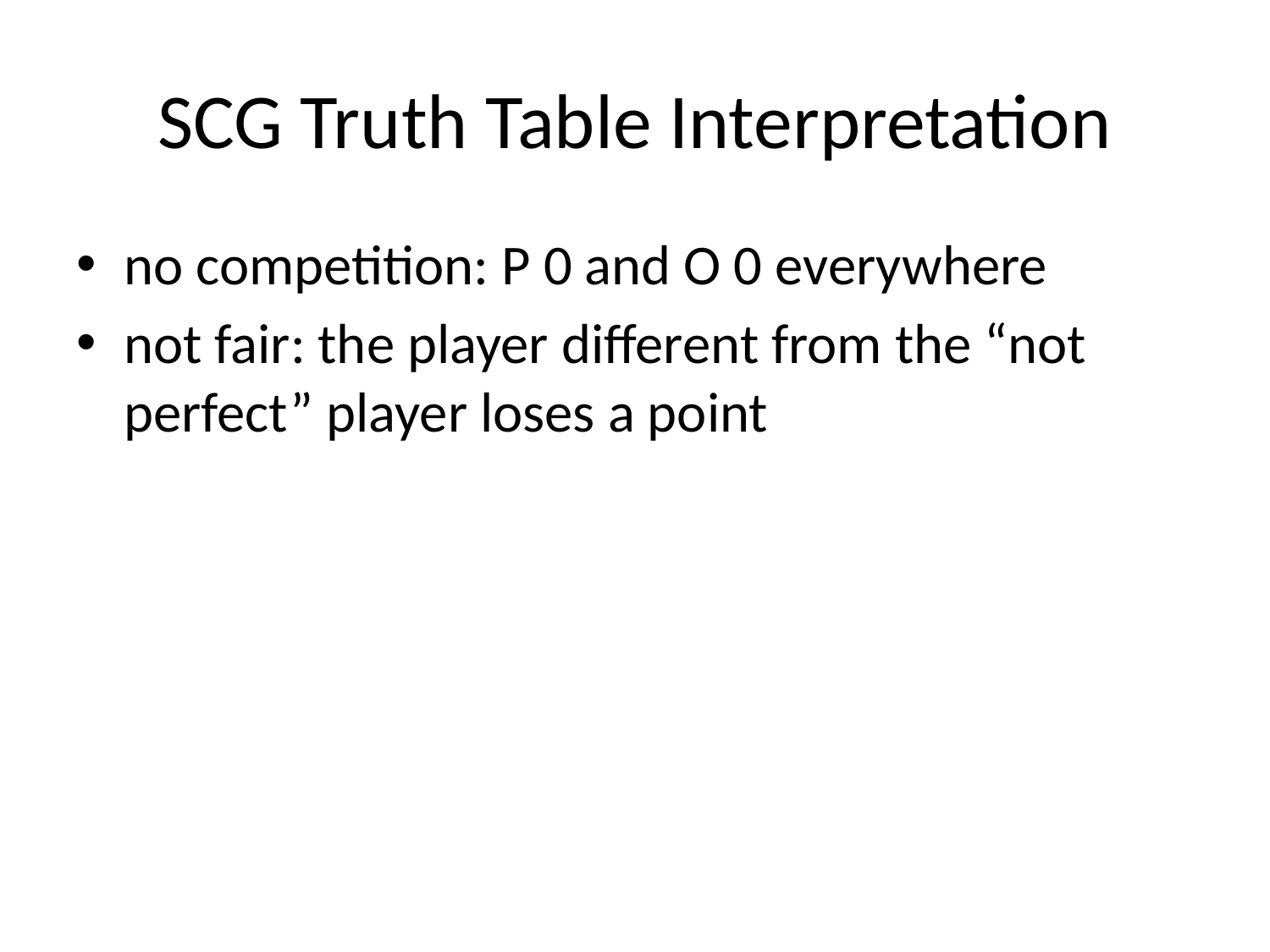

# SCG Truth Table Interpretation
no competition: P 0 and O 0 everywhere
not fair: the player different from the “not perfect” player loses a point